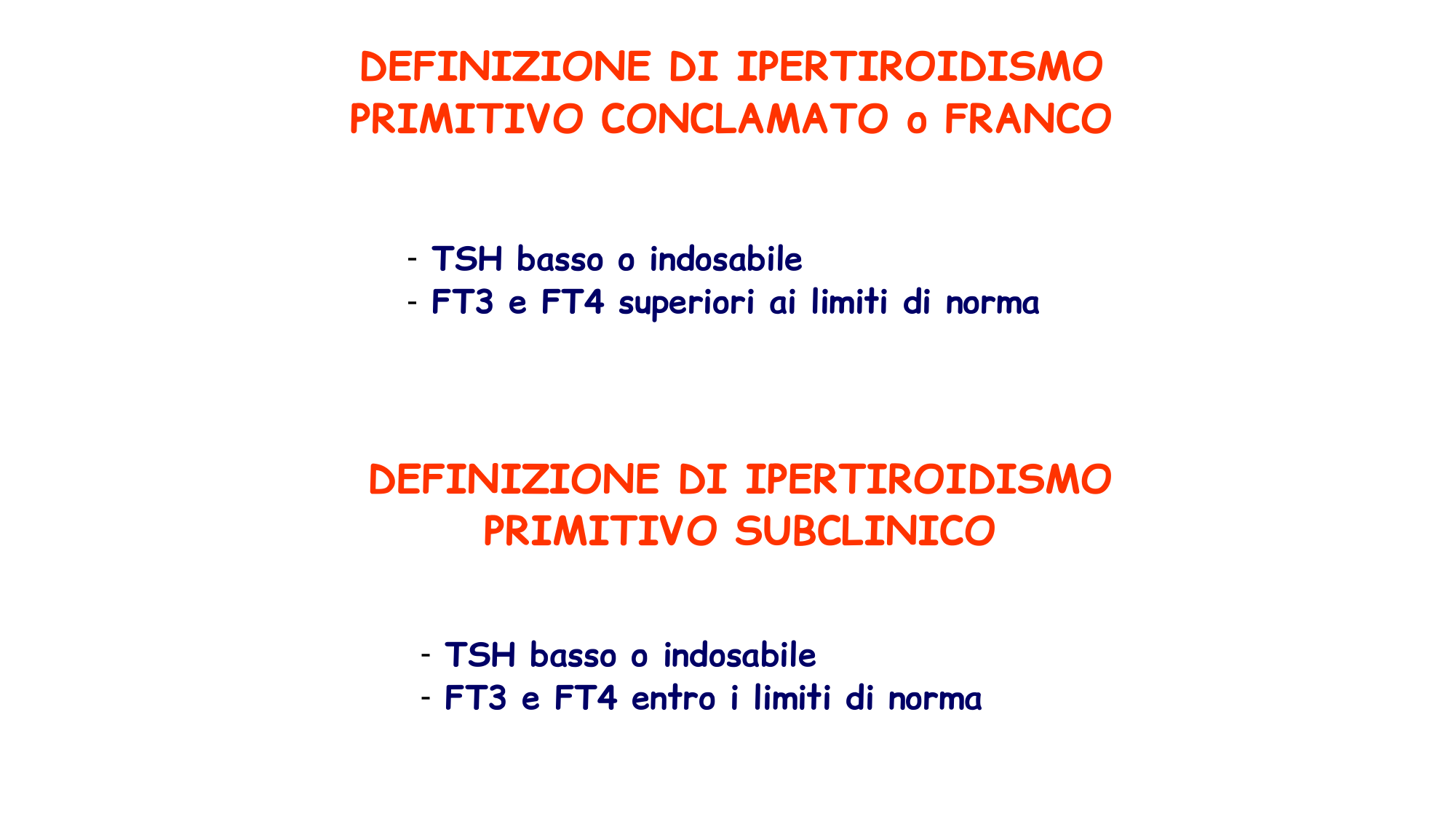

DEFINIZIONE DI IPERTIROIDISMO PRIMITIVO CONCLAMATO o FRANCO
 TSH basso o indosabile
 FT3 e FT4 superiori ai limiti di norma
DEFINIZIONE DI IPERTIROIDISMO PRIMITIVO SUBCLINICO
 TSH basso o indosabile
 FT3 e FT4 entro i limiti di norma